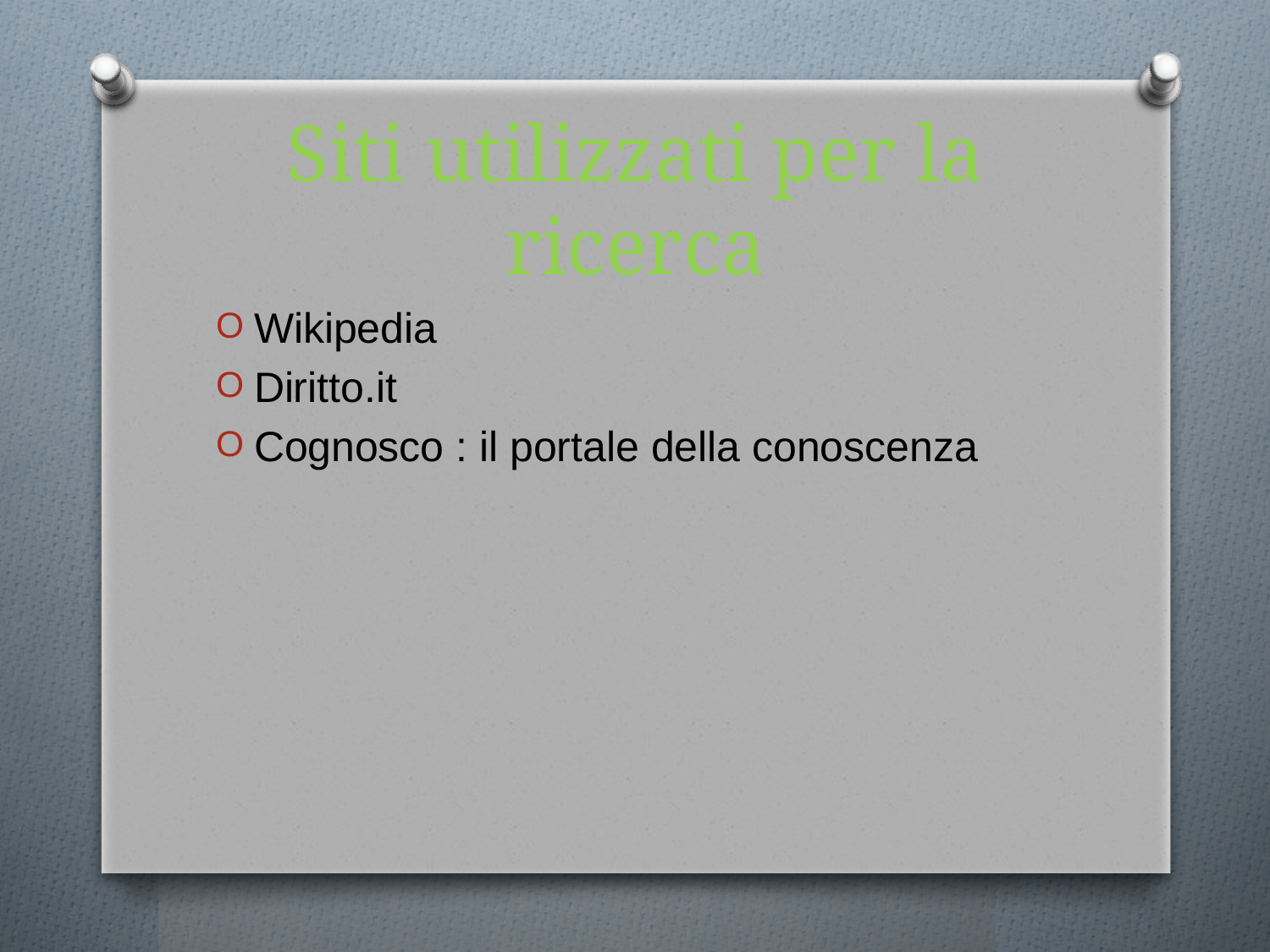

# Siti utilizzati per la ricerca
Wikipedia
Diritto.it
Cognosco : il portale della conoscenza